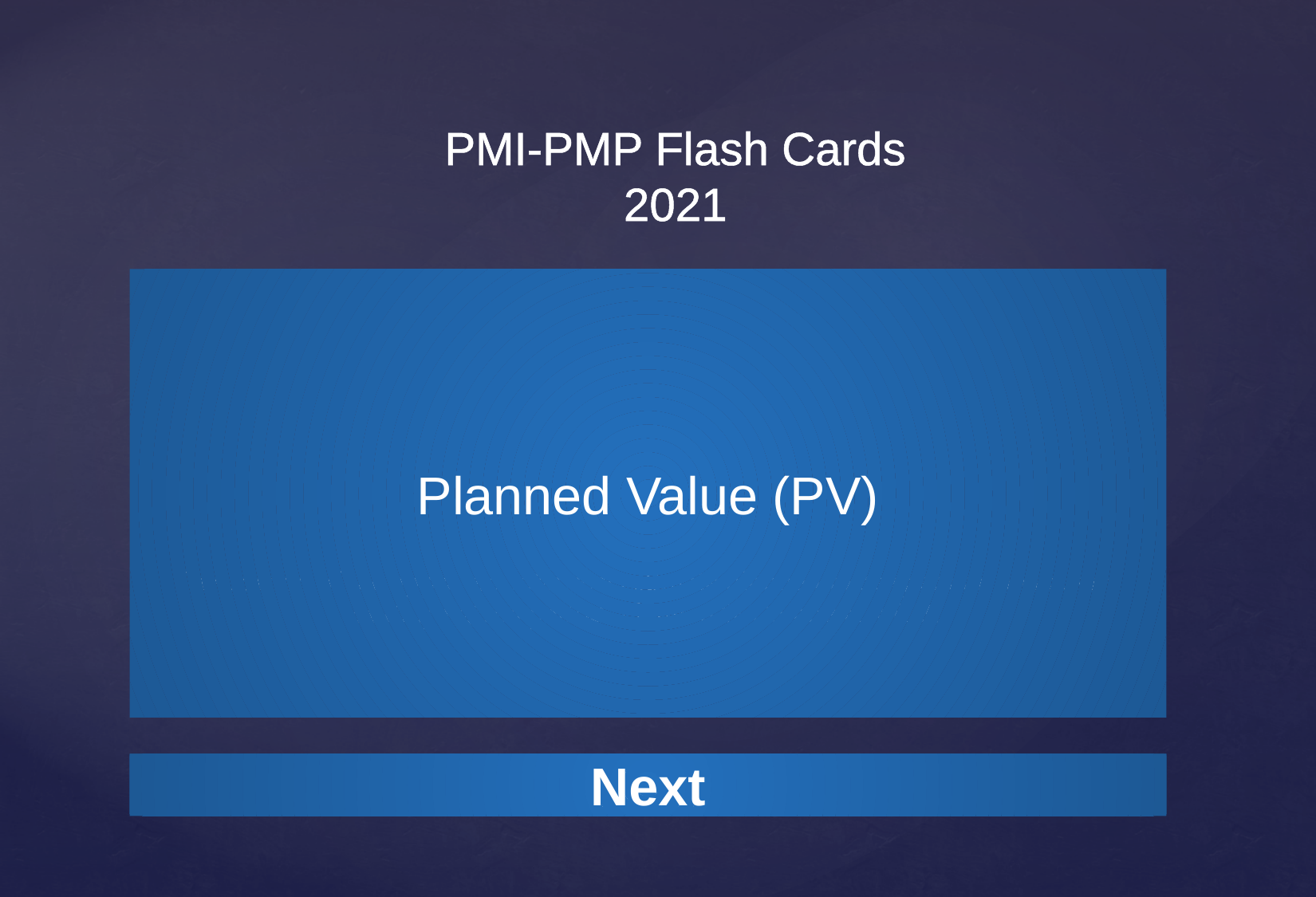

Planned Value (PV)
The portion of the approved total cost estimate planned to be spent on an activity during a given period. Planned % Complete x BAC
Next
Next
Next